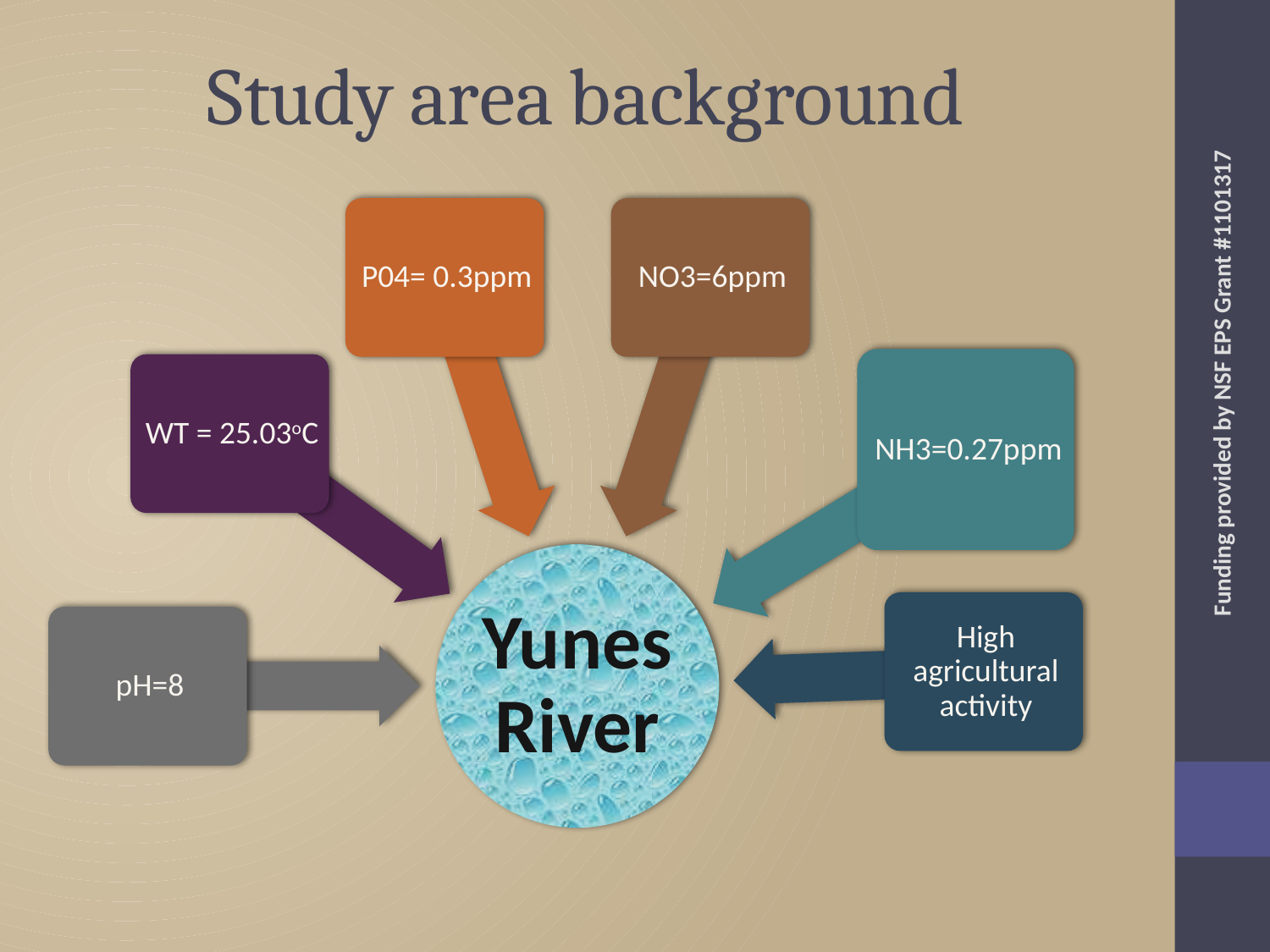

# Study area background
Yunes River
pH=8
WT = 25.03oC
P04= 0.3ppm
NO3=6ppm
High agricultural activity
NH3=0.27ppm
Funding provided by NSF EPS Grant #1101317